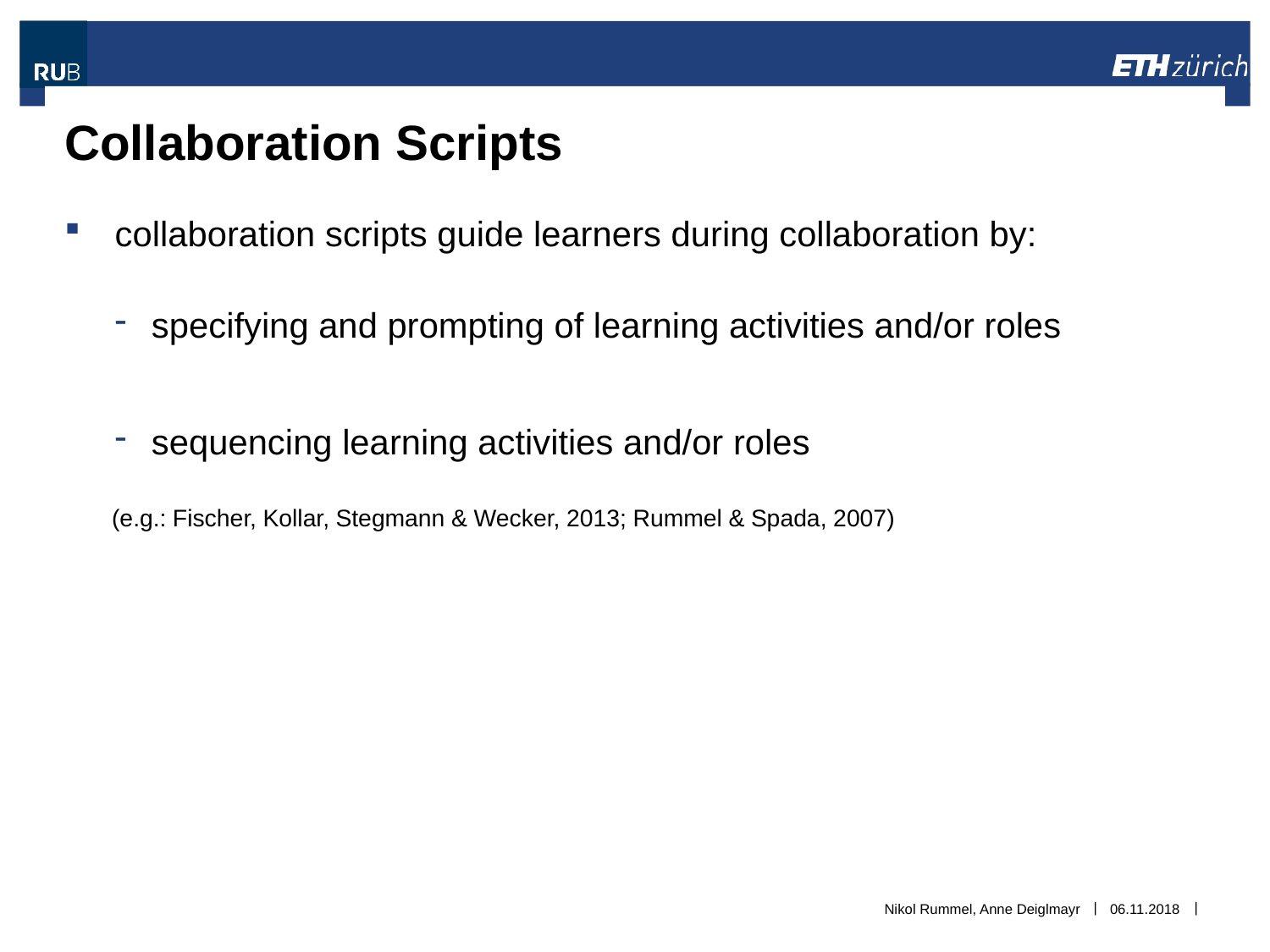

# Collaboration Scripts
collaboration scripts guide learners during collaboration by:
specifying and prompting of learning activities and/or roles

sequencing learning activities and/or roles

(e.g.: Fischer, Kollar, Stegmann & Wecker, 2013; Rummel & Spada, 2007)

Nikol Rummel, Anne Deiglmayr
06.11.2018